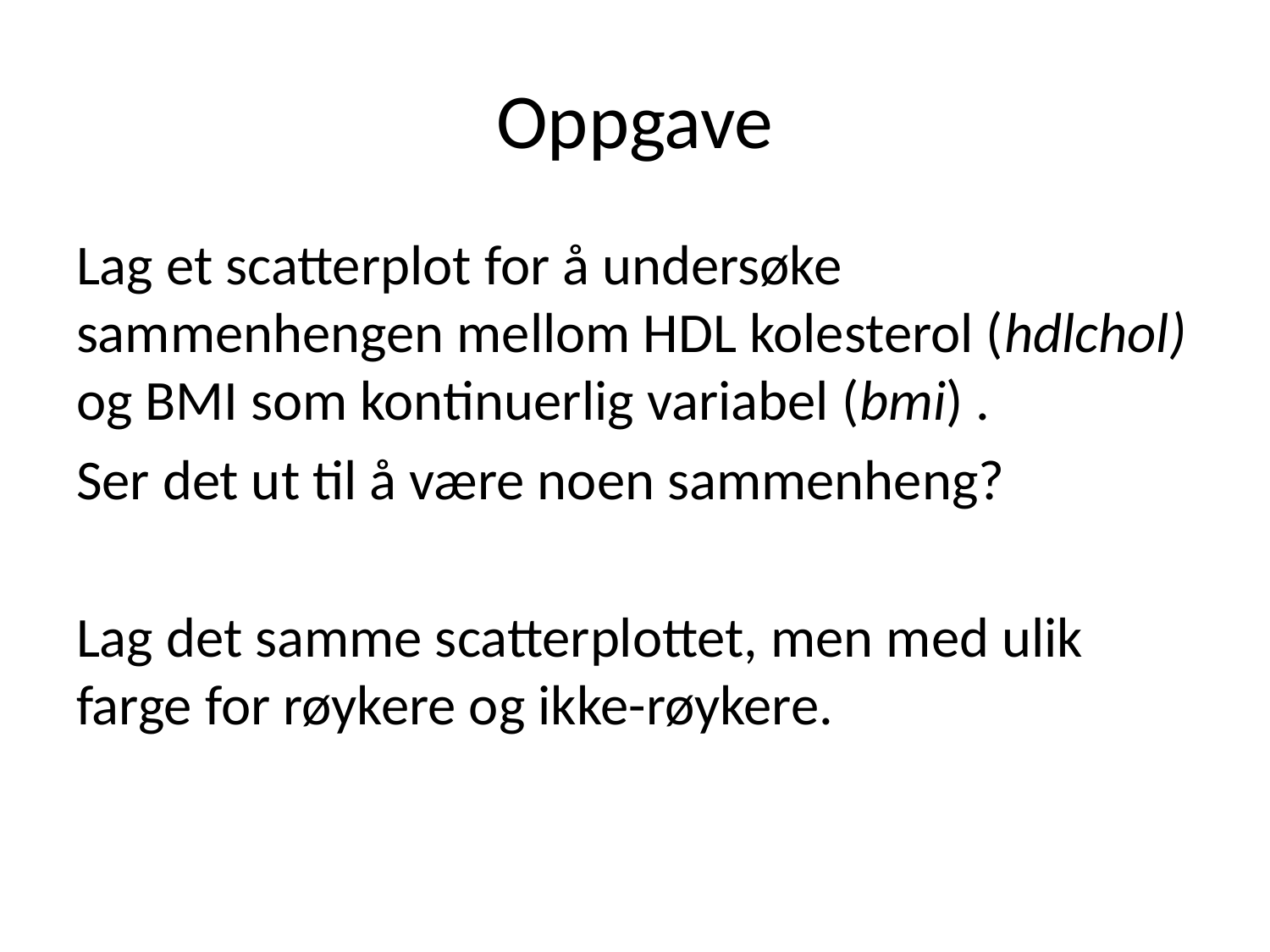

# Oppgave
Lag et scatterplot for å undersøke sammenhengen mellom HDL kolesterol (hdlchol) og BMI som kontinuerlig variabel (bmi) .
Ser det ut til å være noen sammenheng?

Lag det samme scatterplottet, men med ulik farge for røykere og ikke-røykere.